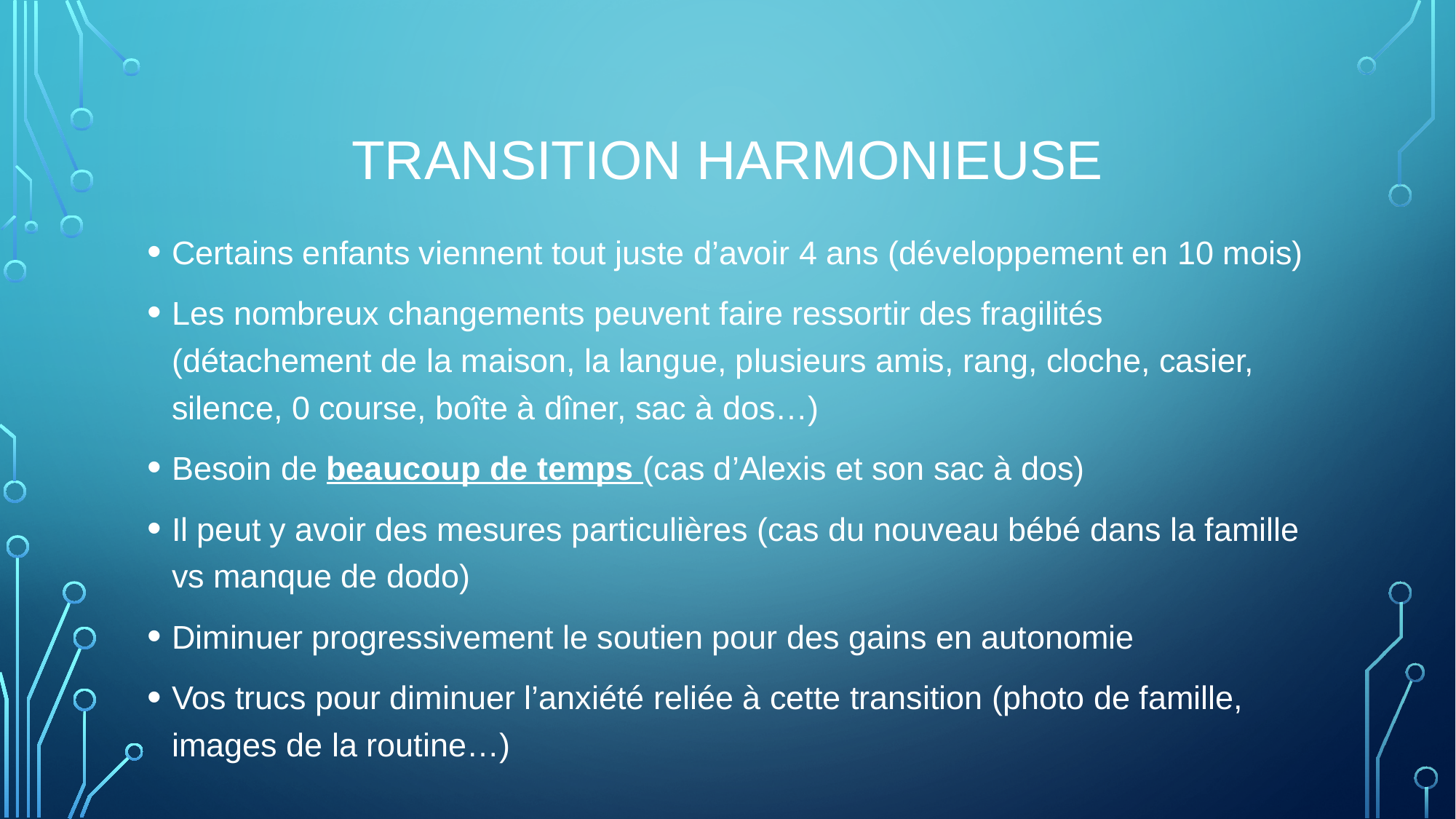

# Transition harmonieuse
Certains enfants viennent tout juste d’avoir 4 ans (développement en 10 mois)
Les nombreux changements peuvent faire ressortir des fragilités (détachement de la maison, la langue, plusieurs amis, rang, cloche, casier, silence, 0 course, boîte à dîner, sac à dos…)
Besoin de beaucoup de temps (cas d’Alexis et son sac à dos)
Il peut y avoir des mesures particulières (cas du nouveau bébé dans la famille vs manque de dodo)
Diminuer progressivement le soutien pour des gains en autonomie
Vos trucs pour diminuer l’anxiété reliée à cette transition (photo de famille, images de la routine…)